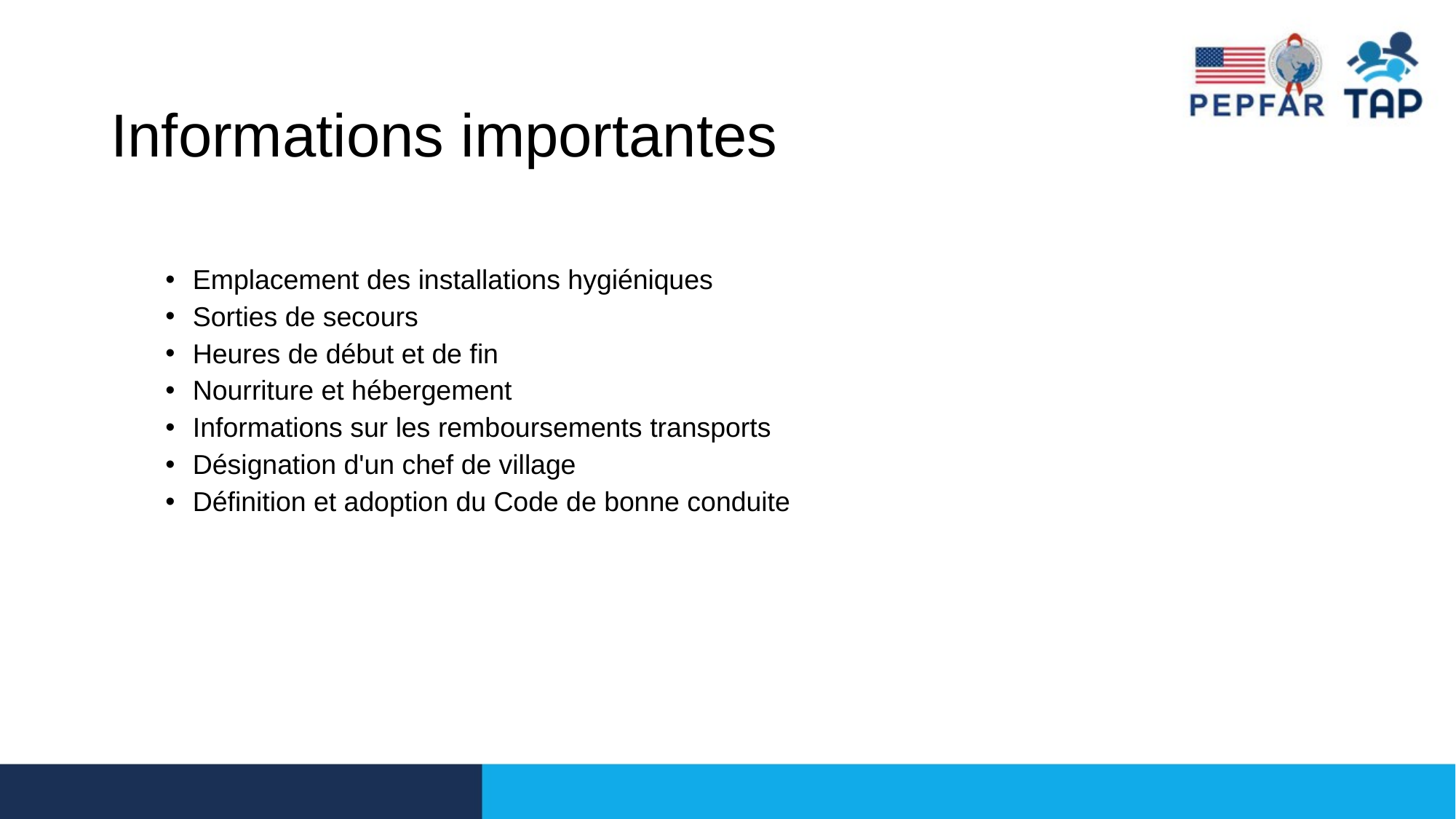

# Informations importantes
Emplacement des installations hygiéniques
Sorties de secours
Heures de début et de fin
Nourriture et hébergement
Informations sur les remboursements transports
Désignation d'un chef de village
Définition et adoption du Code de bonne conduite